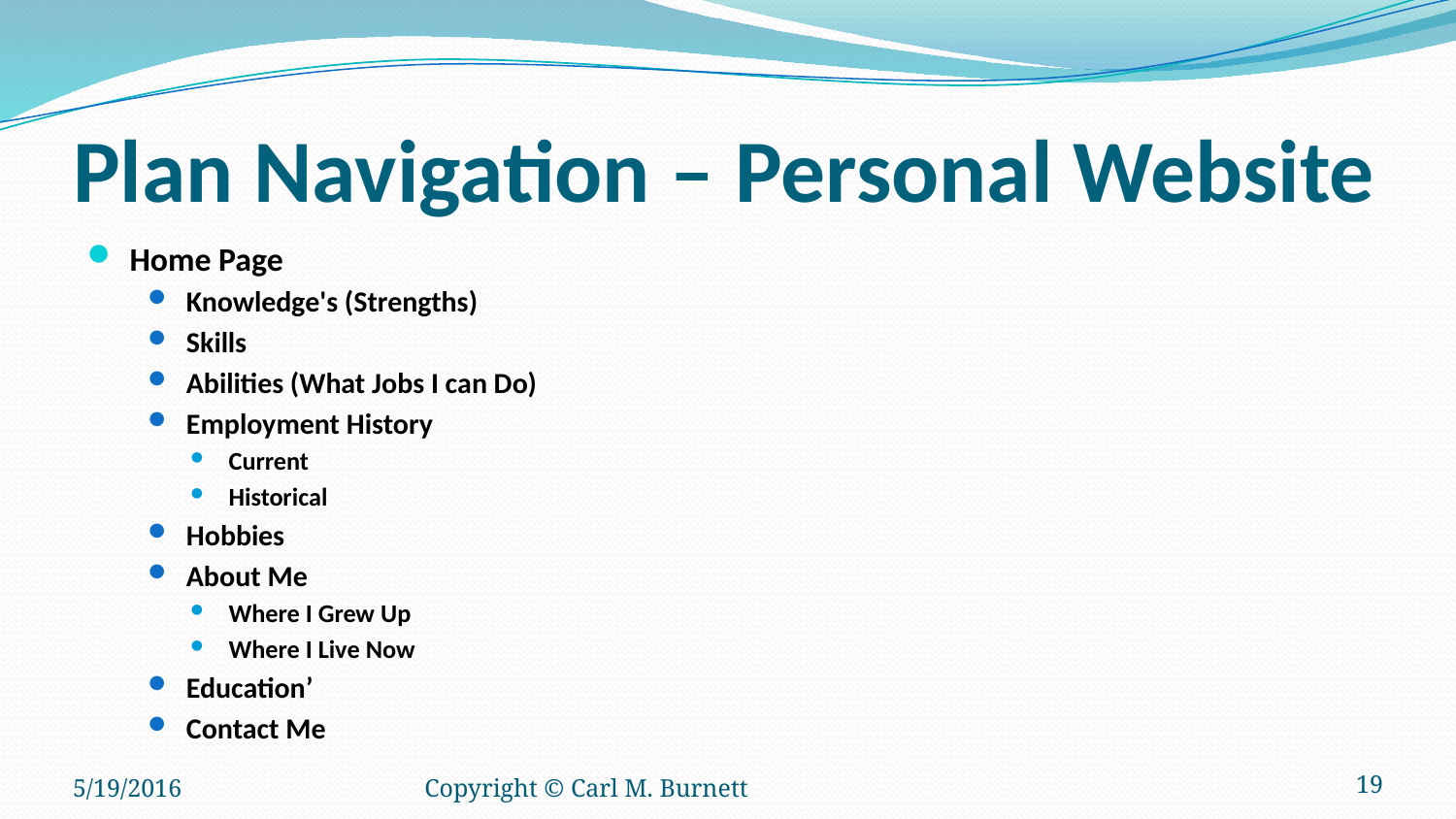

# Plan Navigation – Personal Website
Home Page
Knowledge's (Strengths)
Skills
Abilities (What Jobs I can Do)
Employment History
Current
Historical
Hobbies
About Me
Where I Grew Up
Where I Live Now
Education’
Contact Me
5/19/2016
Copyright © Carl M. Burnett
19